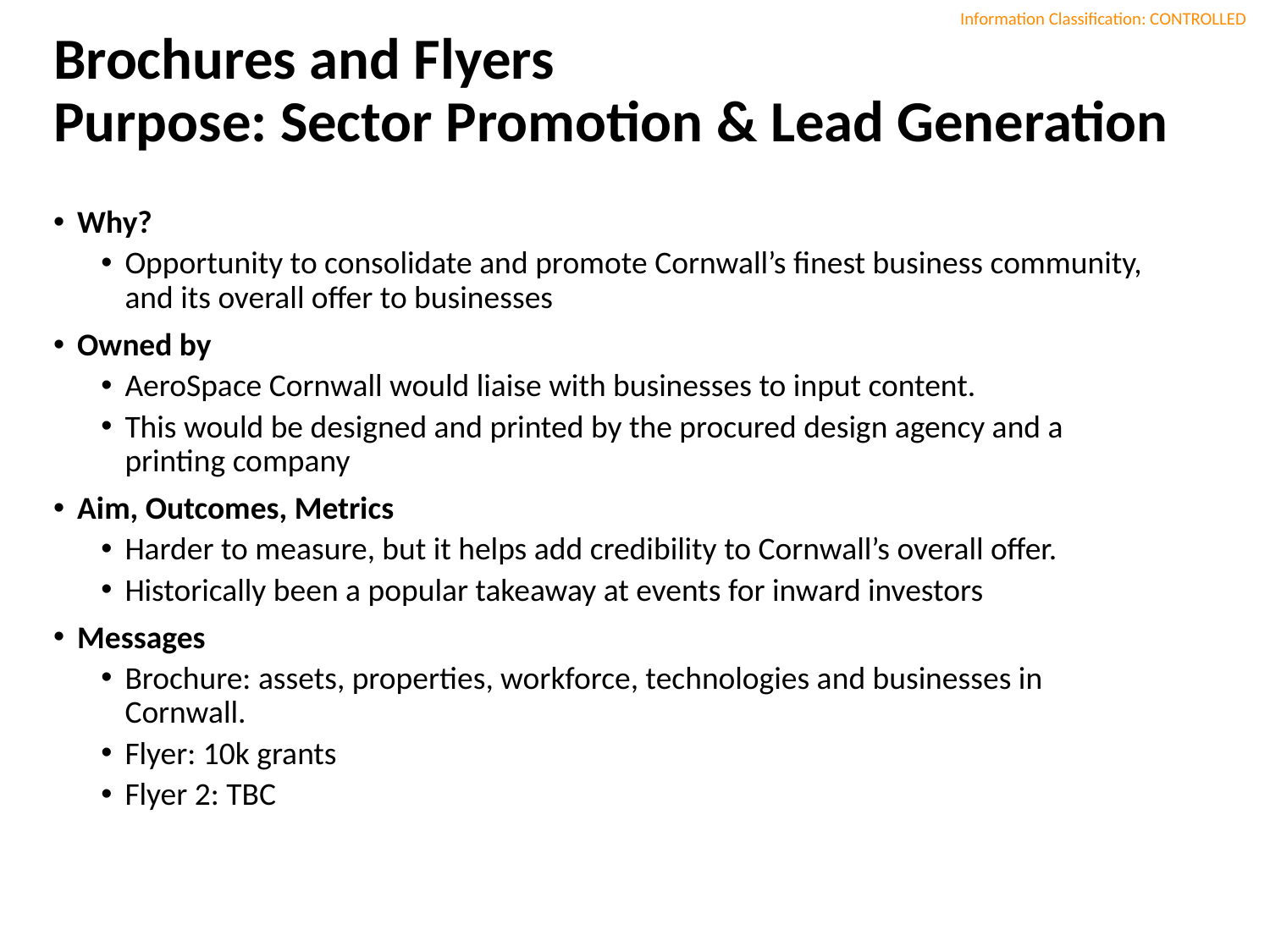

# Brochures and Flyers Purpose: Sector Promotion & Lead Generation
Why?
Opportunity to consolidate and promote Cornwall’s finest business community, and its overall offer to businesses
Owned by
AeroSpace Cornwall would liaise with businesses to input content.
This would be designed and printed by the procured design agency and a printing company
Aim, Outcomes, Metrics
Harder to measure, but it helps add credibility to Cornwall’s overall offer.
Historically been a popular takeaway at events for inward investors
Messages
Brochure: assets, properties, workforce, technologies and businesses in Cornwall.
Flyer: 10k grants
Flyer 2: TBC